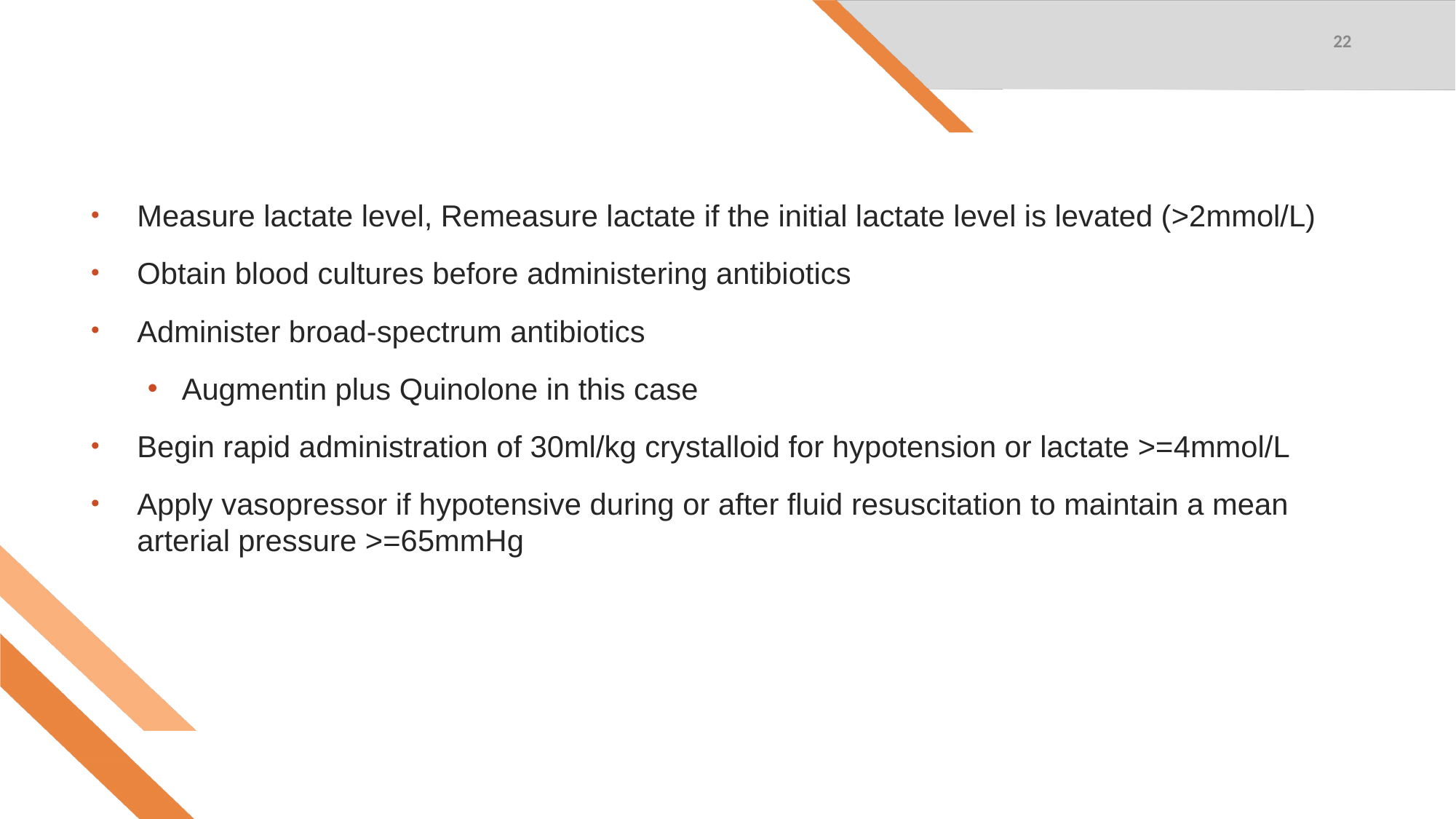

22
#
Measure lactate level, Remeasure lactate if the initial lactate level is levated (>2mmol/L)
Obtain blood cultures before administering antibiotics
Administer broad-spectrum antibiotics
Augmentin plus Quinolone in this case
Begin rapid administration of 30ml/kg crystalloid for hypotension or lactate >=4mmol/L
Apply vasopressor if hypotensive during or after fluid resuscitation to maintain a mean arterial pressure >=65mmHg